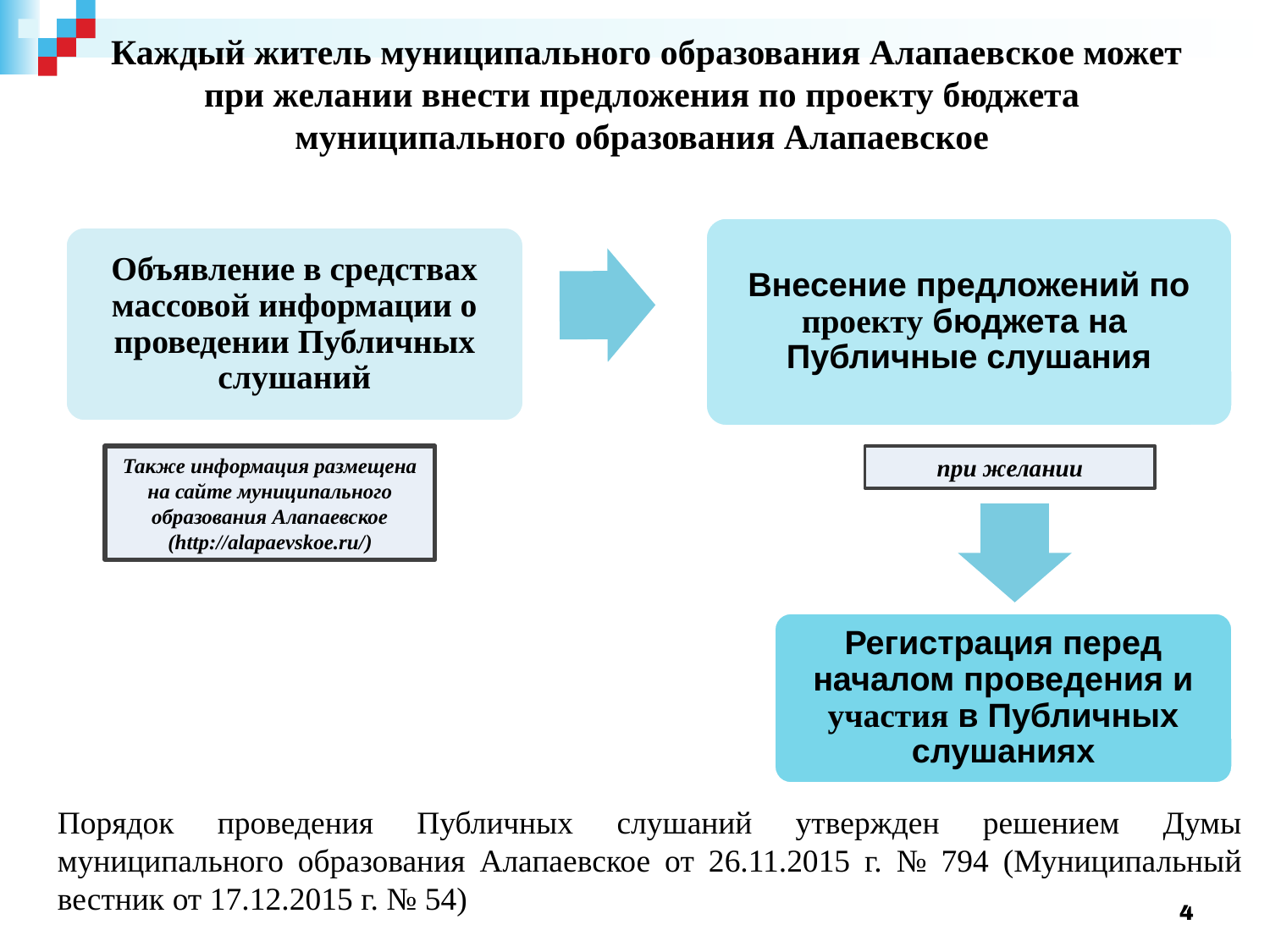

# Каждый житель муниципального образования Алапаевское может при желании внести предложения по проекту бюджета муниципального образования Алапаевское
Объявление в средствах массовой информации о проведении Публичных слушаний

Внесение предложений по проекту бюджета на  Публичные слушания

Регистрация перед началом проведения и участия в Публичных слушаниях
Также информация размещена на сайте муниципального образования Алапаевское
(http://alapaevskoe.ru/)
при желании
Порядок проведения Публичных слушаний утвержден решением Думы муниципального образования Алапаевское от 26.11.2015 г. № 794 (Муниципальный вестник от 17.12.2015 г. № 54)
4